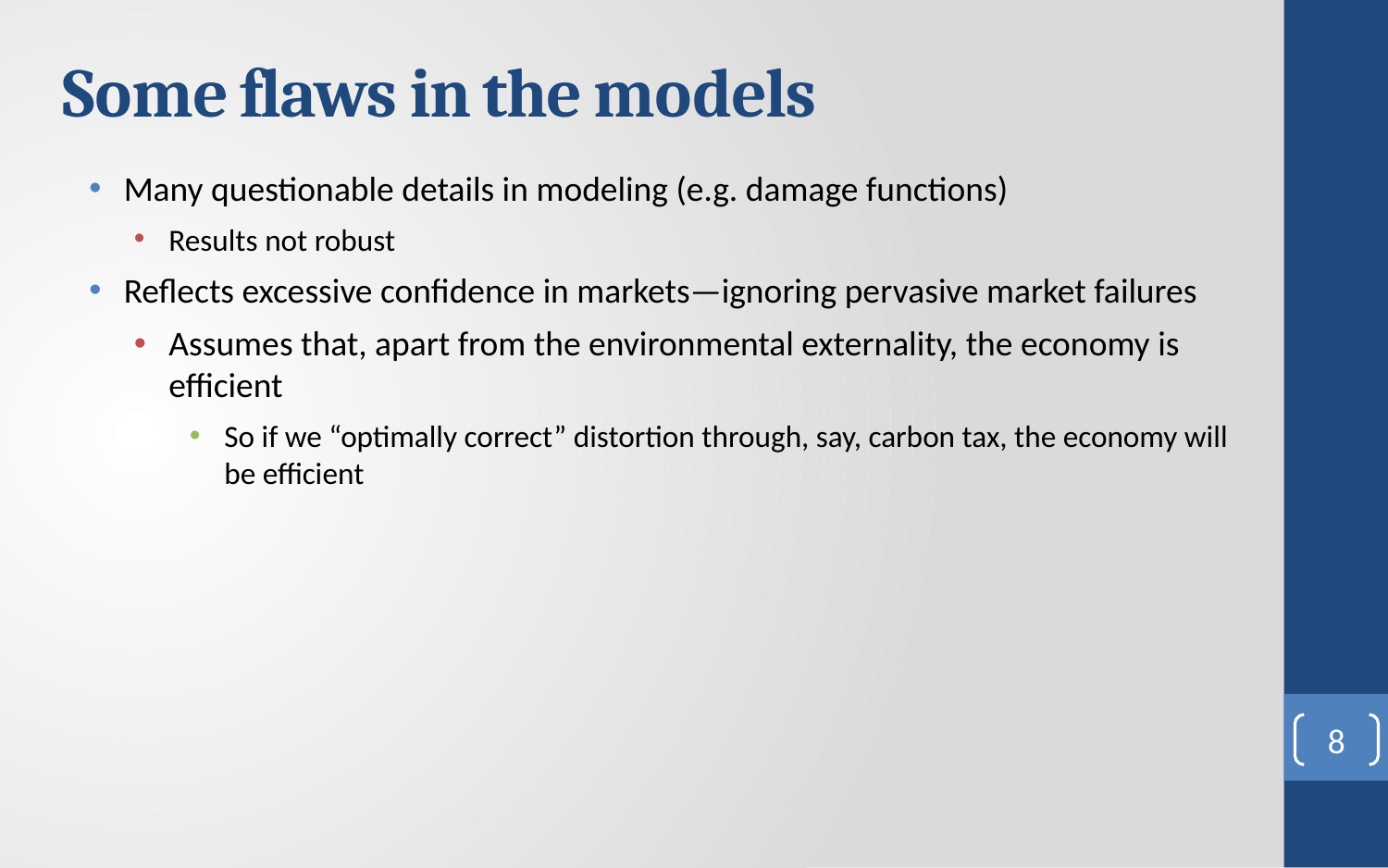

# Some flaws in the models
Many questionable details in modeling (e.g. damage functions)
Results not robust
Reflects excessive confidence in markets—ignoring pervasive market failures
Assumes that, apart from the environmental externality, the economy is efficient
So if we “optimally correct” distortion through, say, carbon tax, the economy will be efficient

8